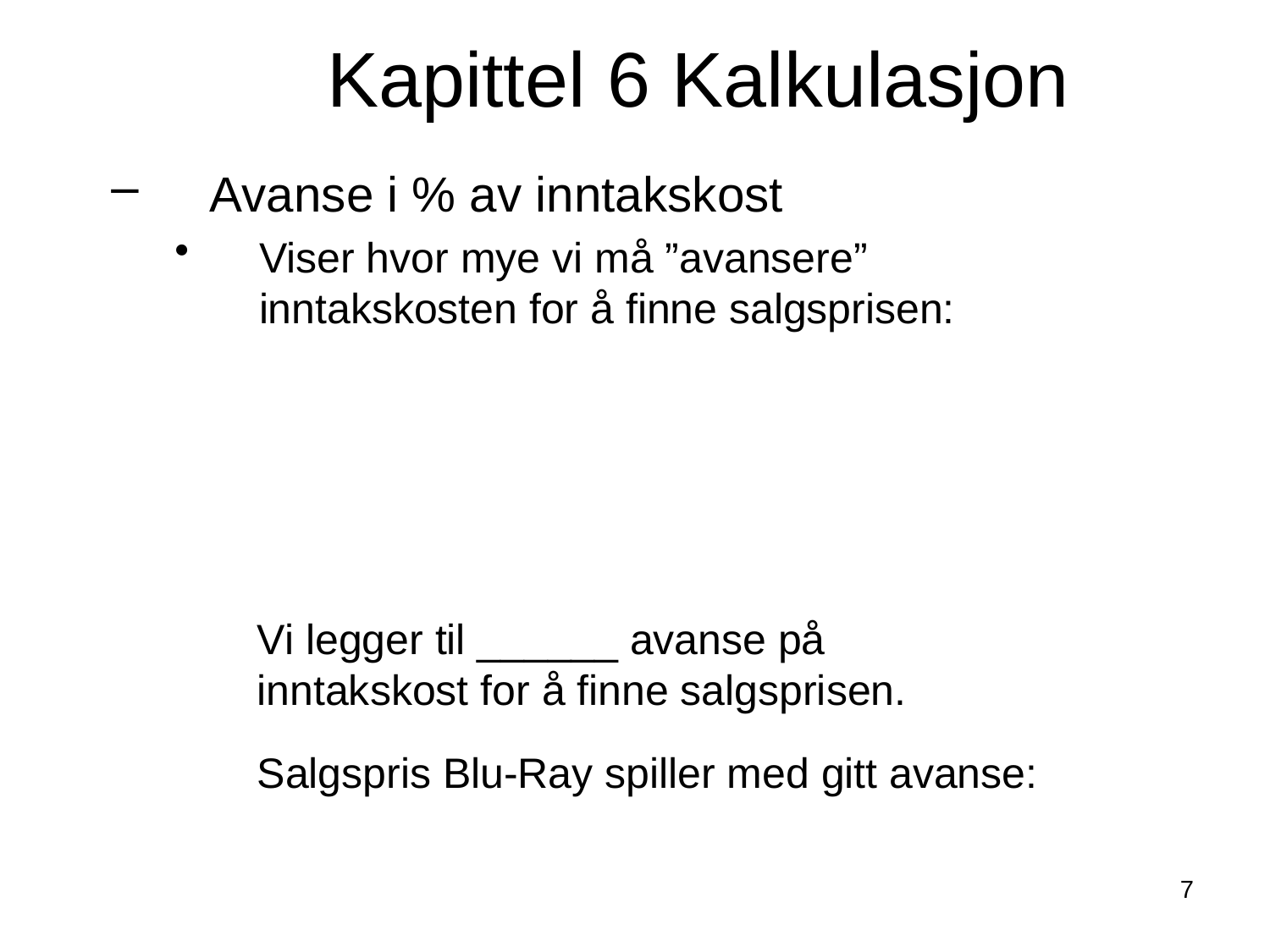

Kapittel 6 Kalkulasjon
Avanse i % av inntakskost
Viser hvor mye vi må ”avansere” inntakskosten for å finne salgsprisen:

Vi legger til ______ avanse på inntakskost for å finne salgsprisen.
Salgspris Blu-Ray spiller med gitt avanse:
7